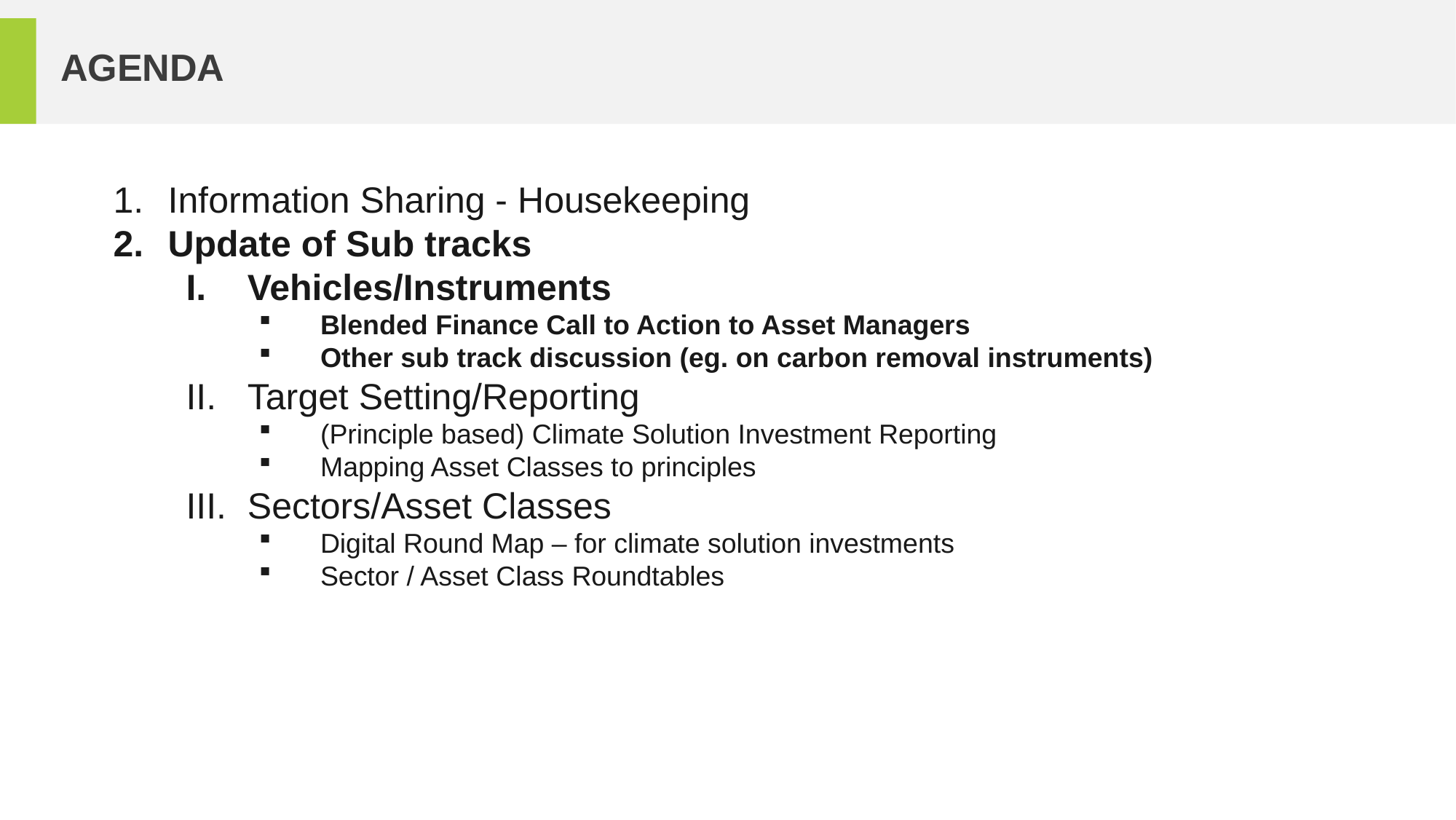

# Agenda
Information Sharing - Housekeeping
Update of Sub tracks
Vehicles/Instruments
Blended Finance Call to Action to Asset Managers
Other sub track discussion (eg. on carbon removal instruments)
Target Setting/Reporting
(Principle based) Climate Solution Investment Reporting
Mapping Asset Classes to principles
Sectors/Asset Classes
Digital Round Map – for climate solution investments
Sector / Asset Class Roundtables